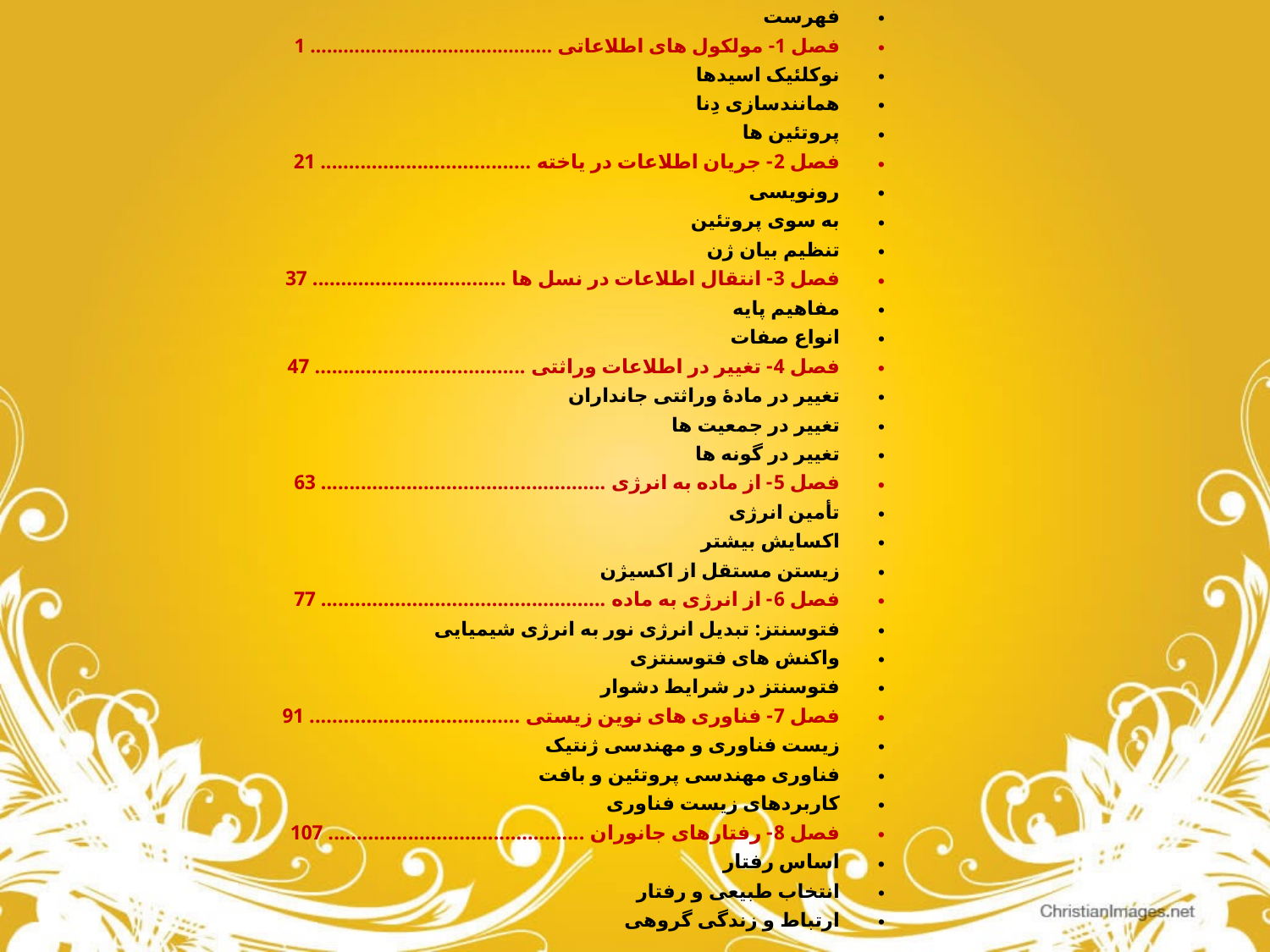

فهرست
فصل 1- مولکول های اطلاعاتی ............................................ 1
نوکلئیک اسیدها
همانندسازی دِنا
پروتئین ها
فصل 2- جریان اطلاعات در یاخته ..................................... 21
رونویسی
به سوی پروتئین
تنظیم بیان ژن
فصل 3- انتقال اطلاعات در نسل ها .................................. 37
مفاهیم پایه
انواع صفات
فصل 4- تغییر در اطلاعات وراثتی ..................................... 47
تغییر در مادۀ وراثتی جانداران
تغییر در جمعیت ها
تغییر در گونه ها
فصل 5- از ماده به انرژی .................................................. 63
تأمین انرژی
اکسایش بیشتر
زیستن مستقل از اکسیژن
فصل 6- از انرژی به ماده .................................................. 77
فتوسنتز: تبدیل انرژی نور به انرژی شیمیایی
واکنش های فتوسنتزی
فتوسنتز در شرایط دشوار
فصل 7- فناوری های نوین زیستی ..................................... 91
زیست فناوری و مهندسی ژنتیک
فناوری مهندسی پروتئین و بافت
کاربردهای زیست فناوری
فصل 8- رفتارهای جانوران ............................................. 107
اساس رفتار
انتخاب طبیعی و رفتار
ارتباط و زندگی گروهی